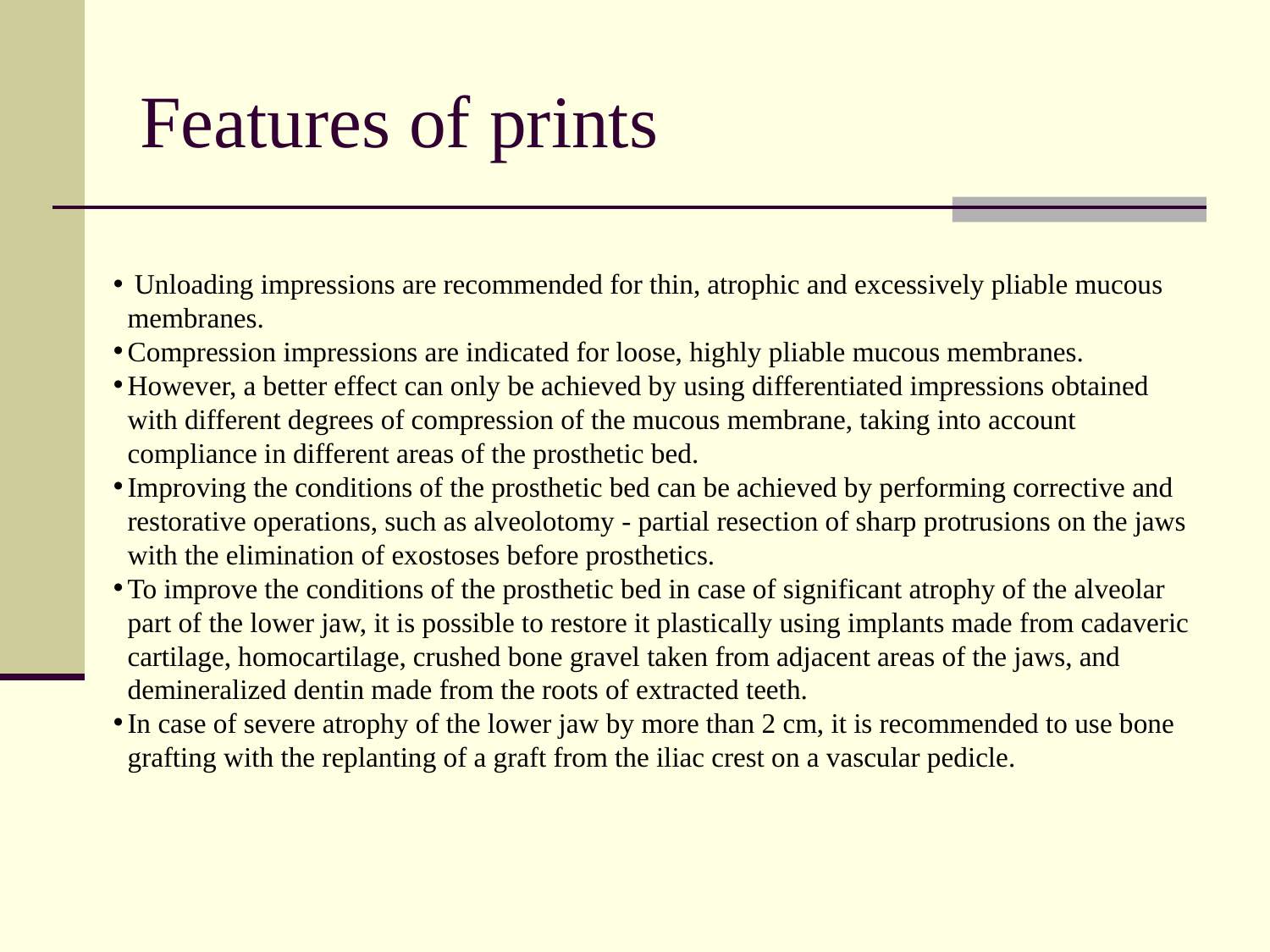

# Features of prints

 Unloading impressions are recommended for thin, atrophic and excessively pliable mucous membranes.
Compression impressions are indicated for loose, highly pliable mucous membranes.
However, a better effect can only be achieved by using differentiated impressions obtained with different degrees of compression of the mucous membrane, taking into account compliance in different areas of the prosthetic bed.
Improving the conditions of the prosthetic bed can be achieved by performing corrective and restorative operations, such as alveolotomy - partial resection of sharp protrusions on the jaws with the elimination of exostoses before prosthetics.
To improve the conditions of the prosthetic bed in case of significant atrophy of the alveolar part of the lower jaw, it is possible to restore it plastically using implants made from cadaveric cartilage, homocartilage, crushed bone gravel taken from adjacent areas of the jaws, and demineralized dentin made from the roots of extracted teeth.
In case of severe atrophy of the lower jaw by more than 2 cm, it is recommended to use bone grafting with the replanting of a graft from the iliac crest on a vascular pedicle.